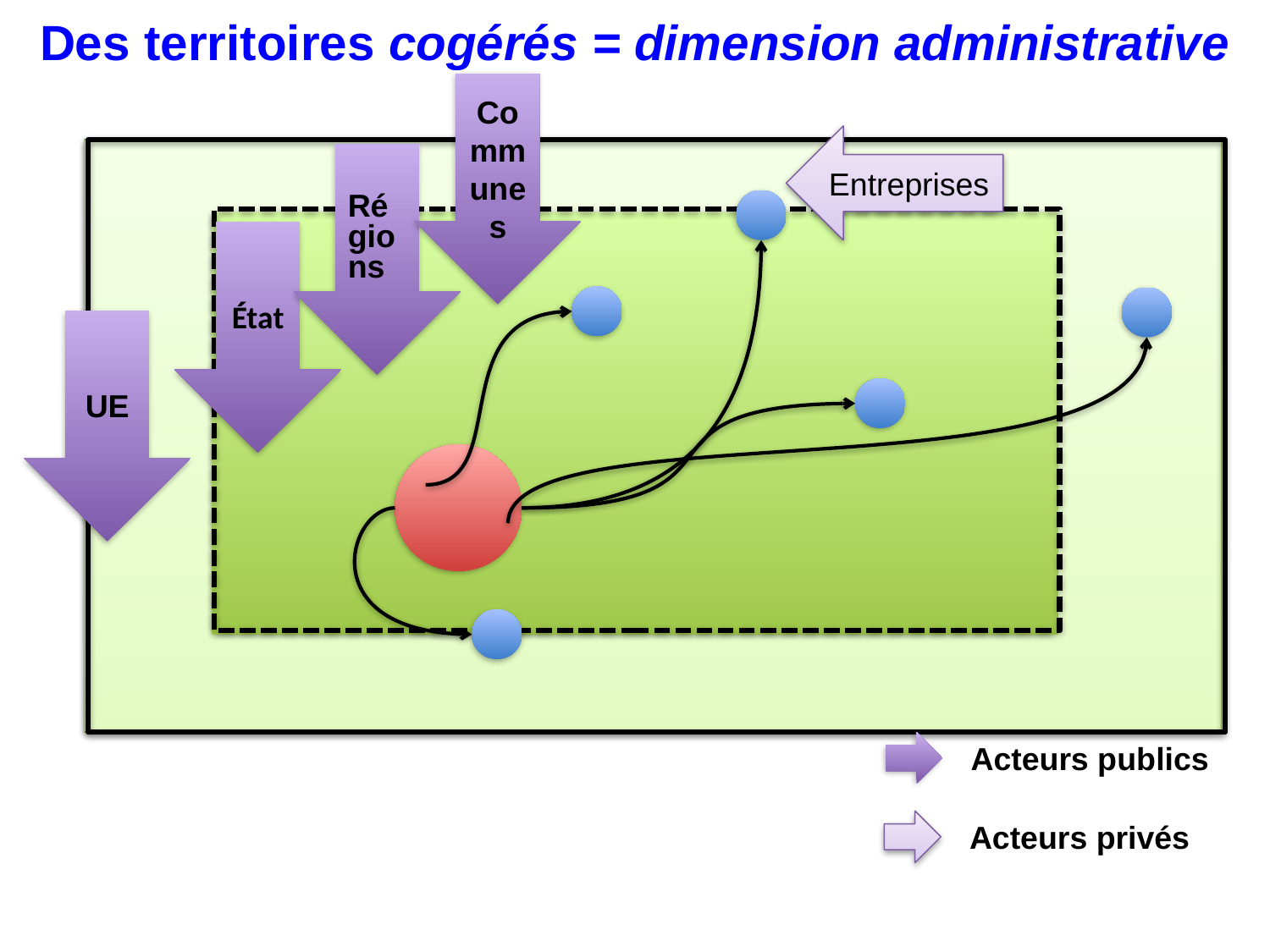

# Des territoires cogérés = dimension administrative
Communes
Entreprises

Régions

État

UE

Acteurs publics

Acteurs privés